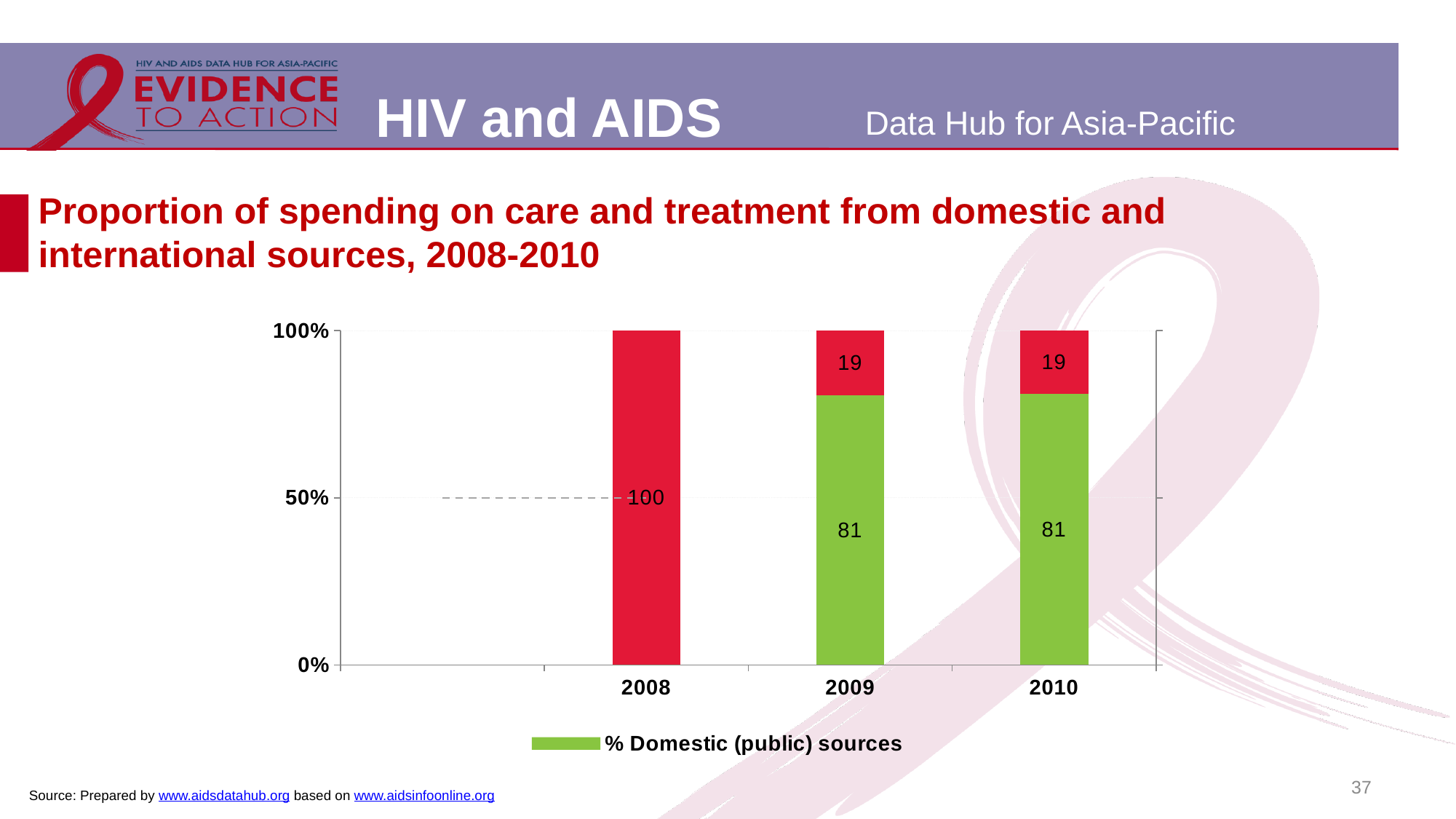

# Proportion of spending on care and treatment from domestic and international sources, 2008-2010

[unsupported chart]

37
Source: Prepared by www.aidsdatahub.org based on www.aidsinfoonline.org